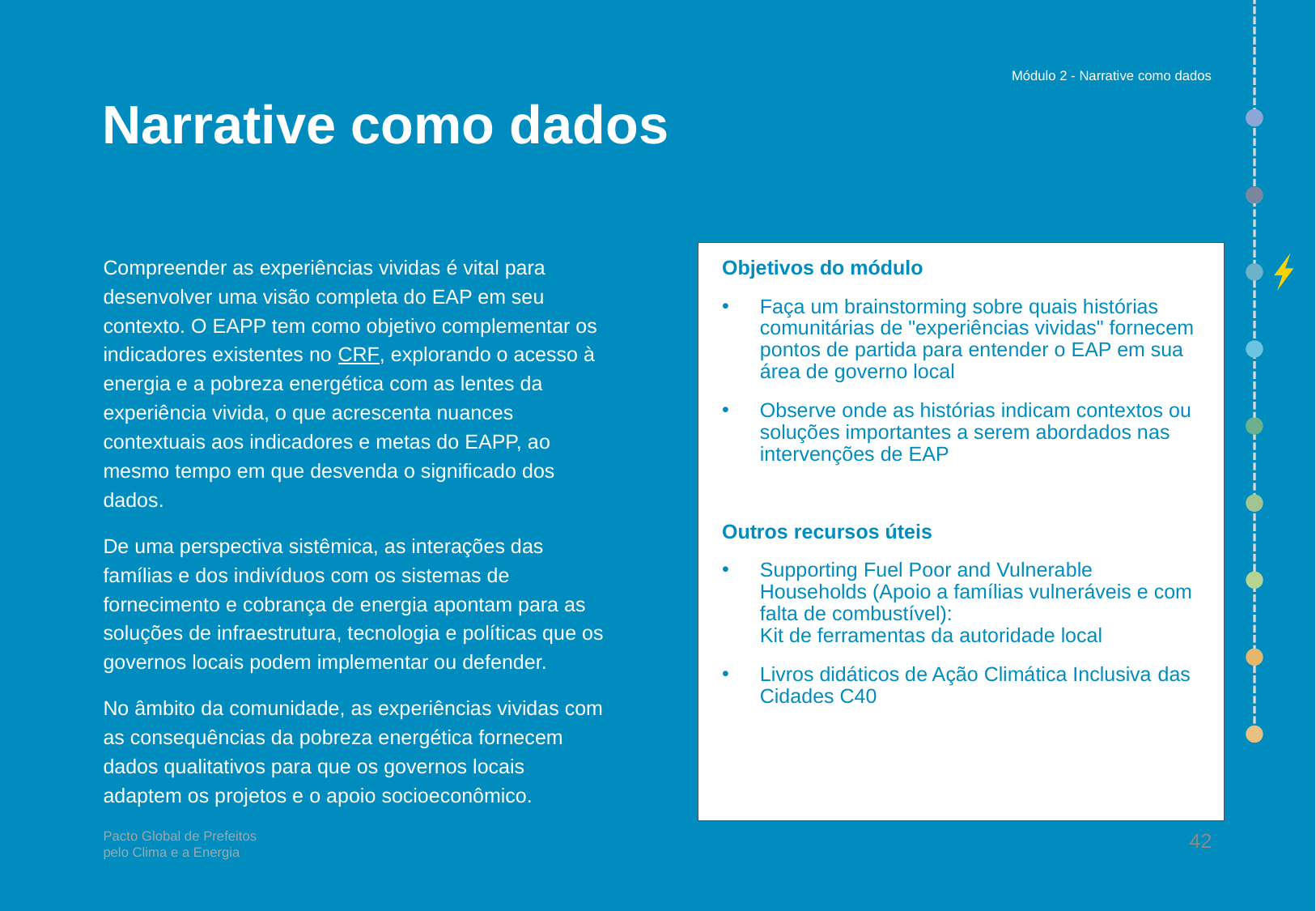

Módulo 2 - Narrative como dados
# Narrative como dados

Objetivos do módulo
Faça um brainstorming sobre quais histórias comunitárias de "experiências vividas" fornecem pontos de partida para entender o EAP em sua área de governo local
Observe onde as histórias indicam contextos ou soluções importantes a serem abordados nas intervenções de EAP

Outros recursos úteis
Supporting Fuel Poor and Vulnerable Households (Apoio a famílias vulneráveis e com falta de combustível): Kit de ferramentas da autoridade local
Livros didáticos de Ação Climática Inclusiva das Cidades C40

Compreender as experiências vividas é vital para desenvolver uma visão completa do EAP em seu contexto. O EAPP tem como objetivo complementar os indicadores existentes no CRF, explorando o acesso à energia e a pobreza energética com as lentes da experiência vivida, o que acrescenta nuances contextuais aos indicadores e metas do EAPP, ao mesmo tempo em que desvenda o significado dos dados.
De uma perspectiva sistêmica, as interações das famílias e dos indivíduos com os sistemas de fornecimento e cobrança de energia apontam para as soluções de infraestrutura, tecnologia e políticas que os governos locais podem implementar ou defender.
No âmbito da comunidade, as experiências vividas com as consequências da pobreza energética fornecem dados qualitativos para que os governos locais adaptem os projetos e o apoio socioeconômico.

42